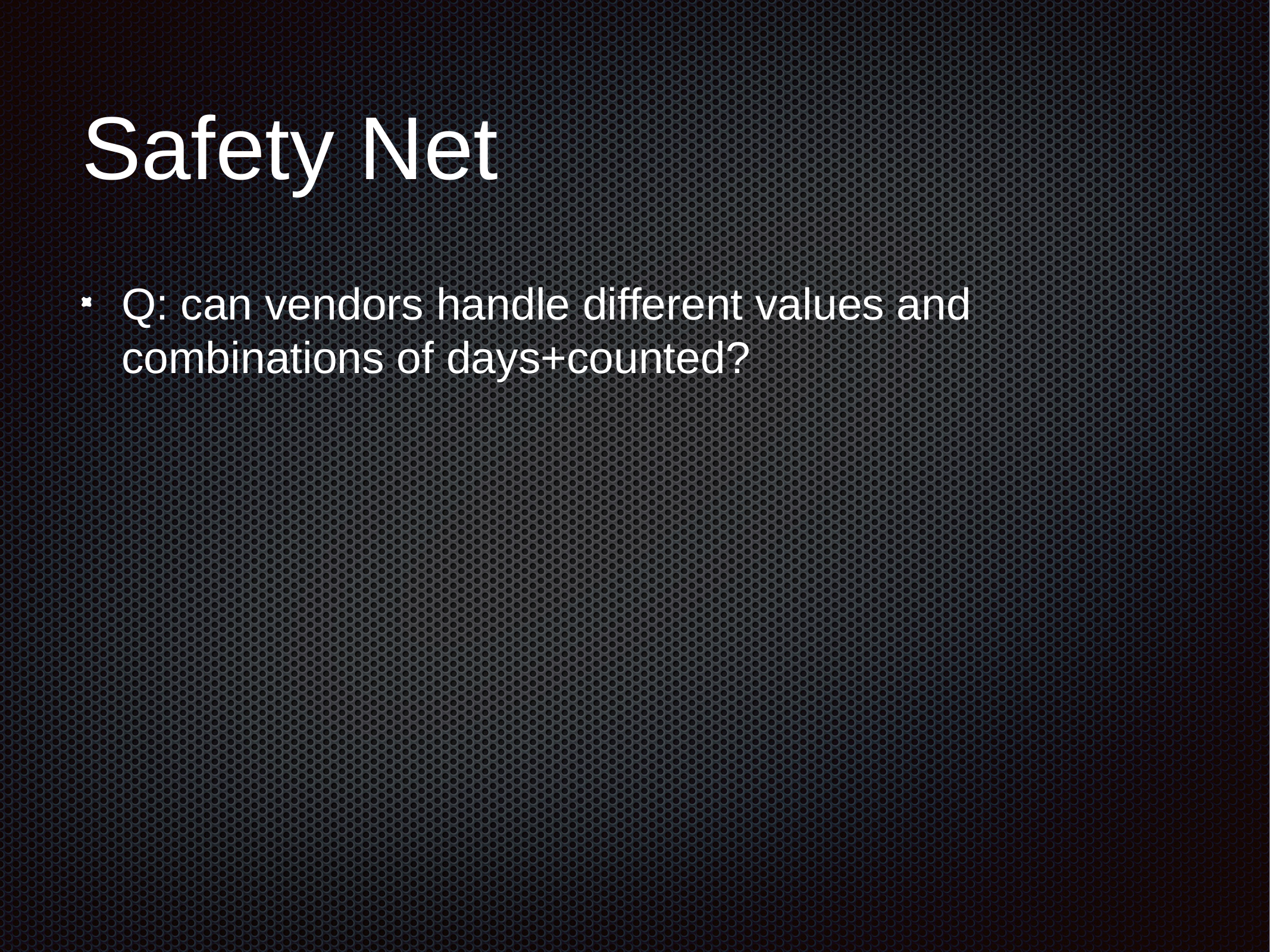

# Safety Net
Q: can vendors handle different values and combinations of days+counted?